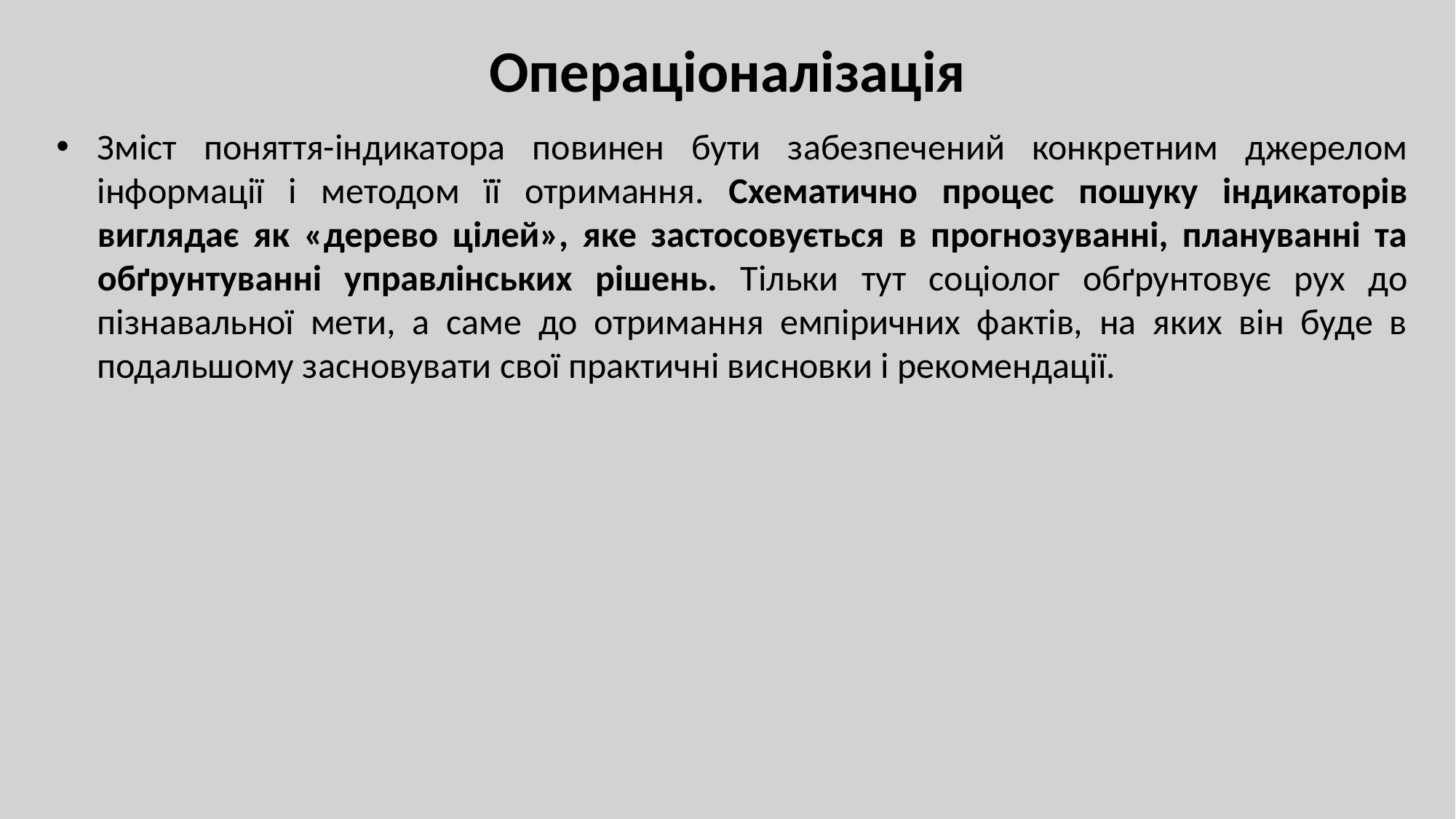

# Операціоналізація
Зміст поняття-індикатора повинен бути забезпечений конкретним джерелом інформації і методом її отримання. Схематично процес пошуку індикаторів виглядає як «дерево цілей», яке застосовується в прогнозуванні, плануванні та обґрунтуванні управлінських рішень. Тільки тут соціолог обґрунтовує рух до пізнавальної мети, а саме до отримання емпіричних фактів, на яких він буде в подальшому засновувати свої практичні висновки і рекомендації.